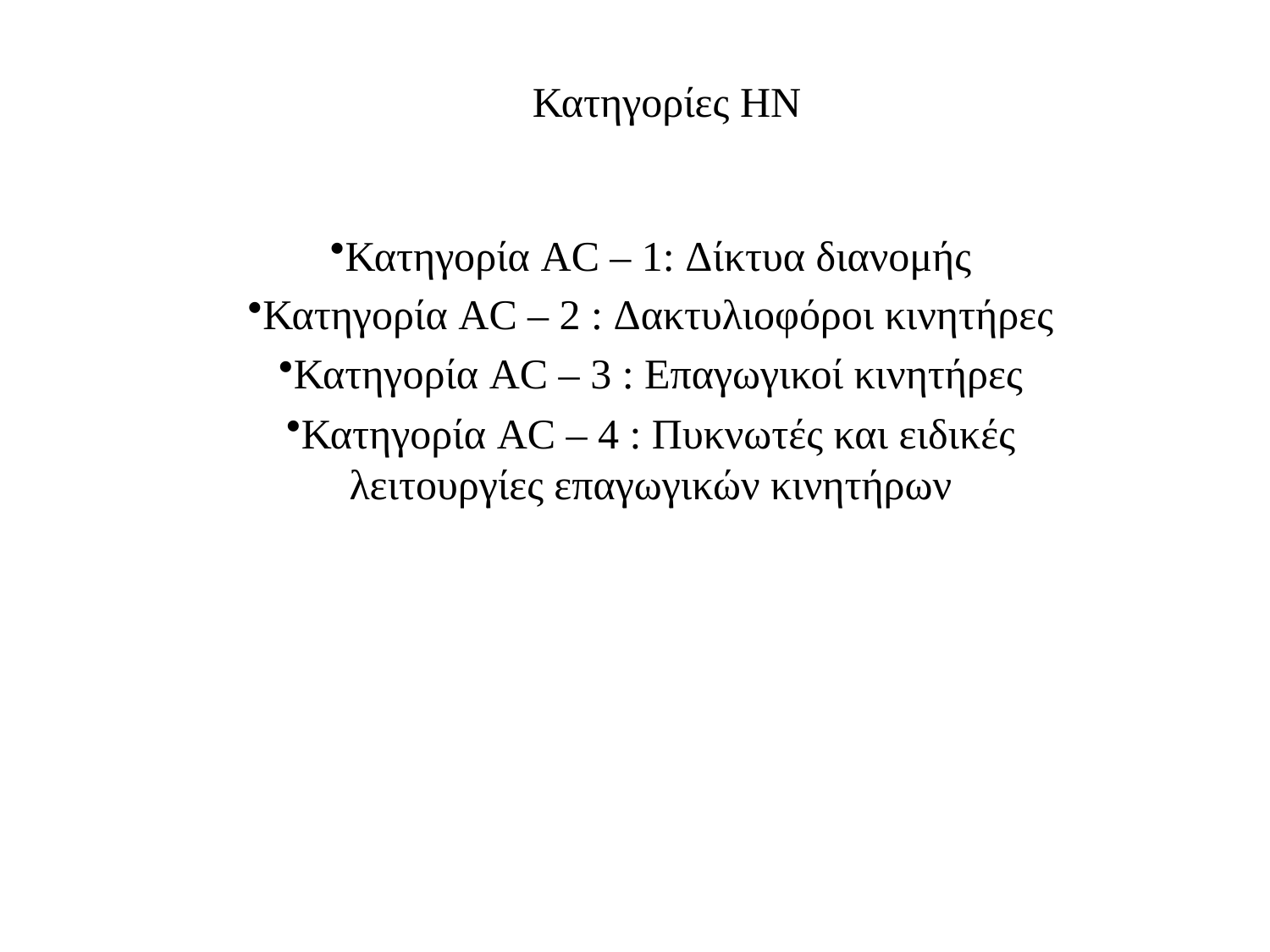

# Κατηγορίες ΗΝ
Κατηγορία AC – 1: Δίκτυα διανομής
Κατηγορία AC – 2 : Δακτυλιοφόροι κινητήρες
Κατηγορία AC – 3 : Επαγωγικοί κινητήρες
Κατηγορία AC – 4 : Πυκνωτές και ειδικές λειτουργίες επαγωγικών κινητήρων